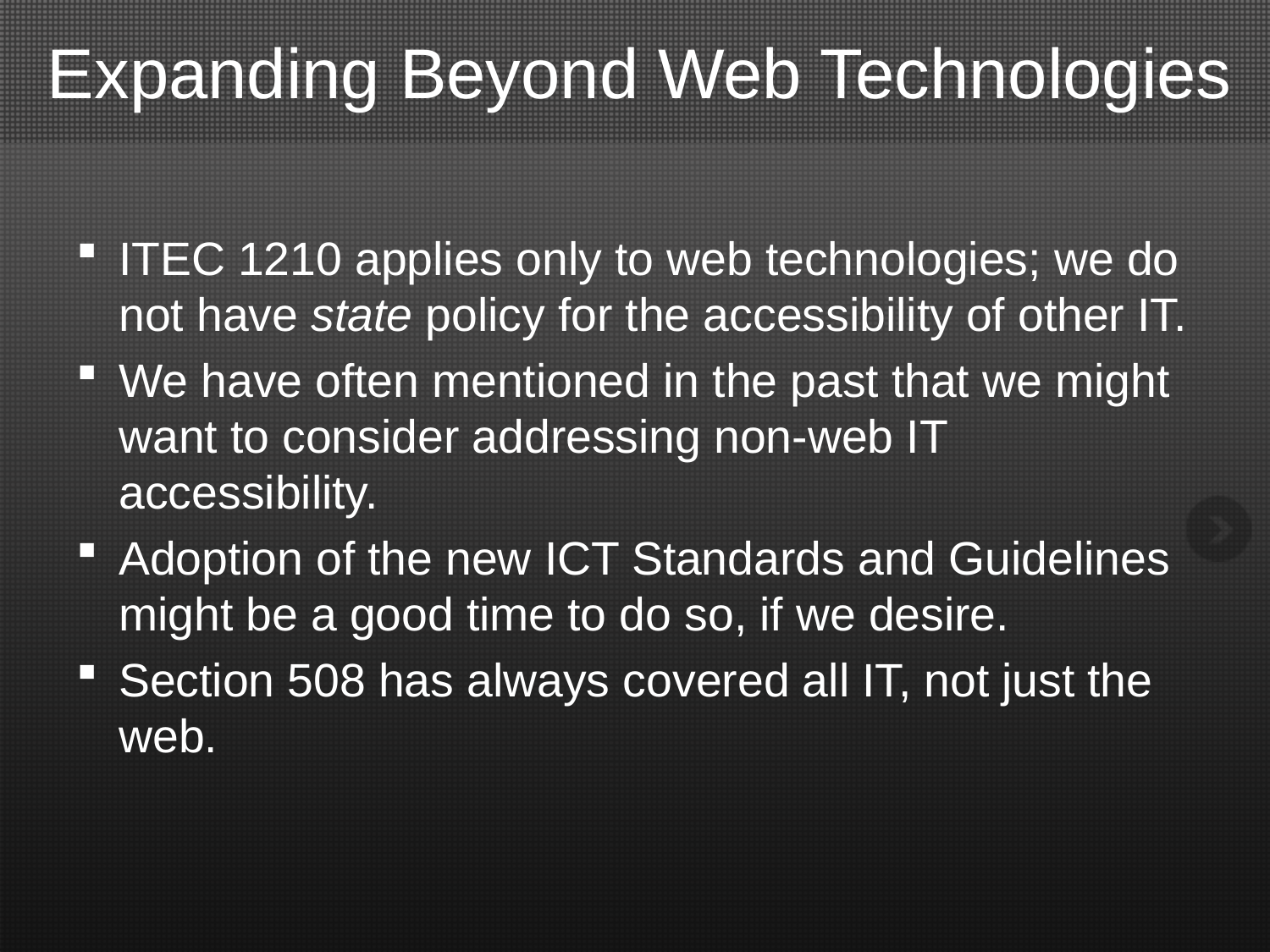

# Expanding Beyond Web Technologies
ITEC 1210 applies only to web technologies; we do not have state policy for the accessibility of other IT.
We have often mentioned in the past that we might want to consider addressing non-web IT accessibility.
Adoption of the new ICT Standards and Guidelines might be a good time to do so, if we desire.
Section 508 has always covered all IT, not just the web.